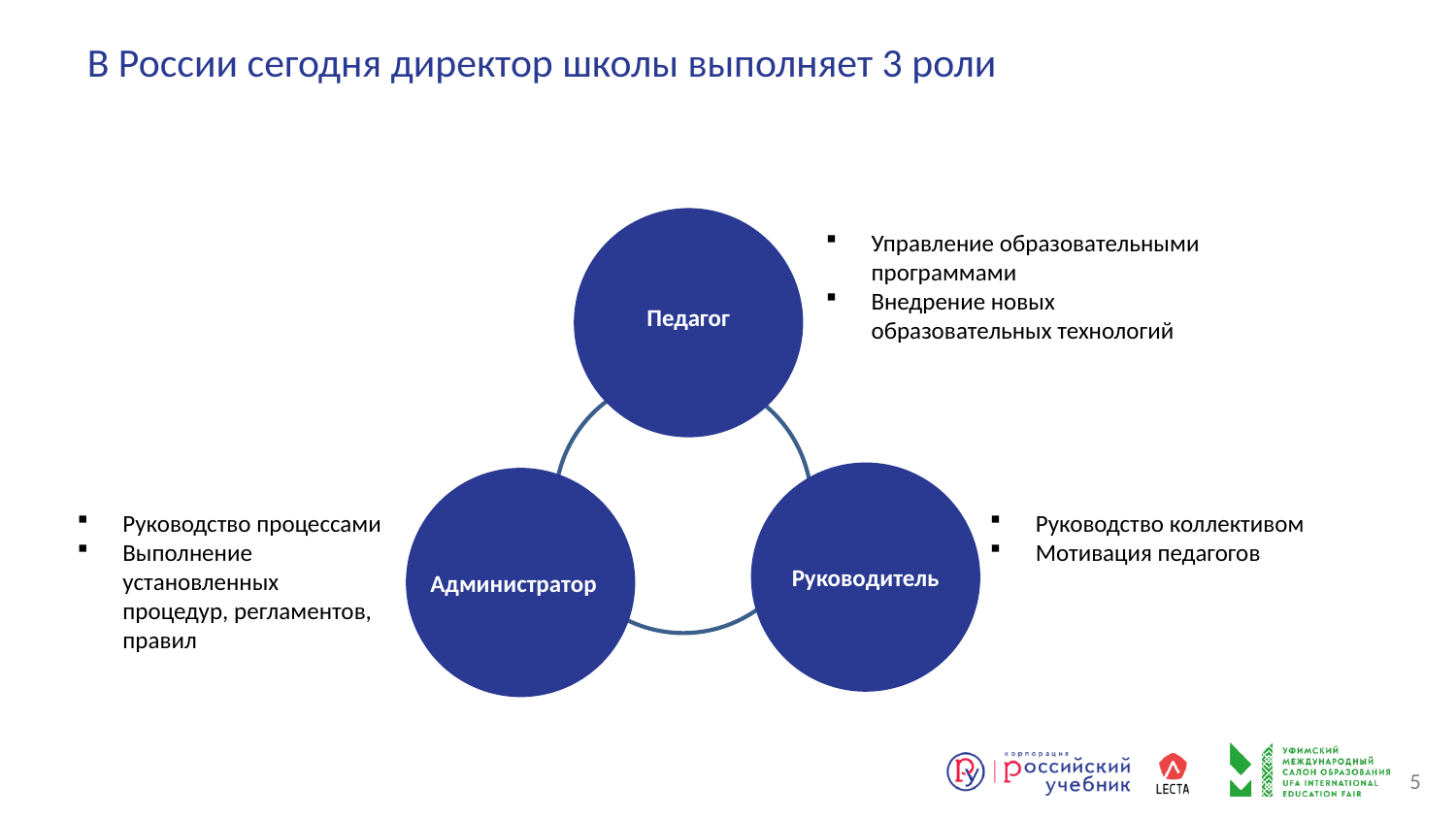

# В России сегодня директор школы выполняет 3 роли

Управление образовательными программами
Внедрение новых образовательных технологий
Педагог

Руководство процессами
Выполнение установленных процедур, регламентов, правил
Руководство коллективом
Мотивация педагогов
Руководитель
Администратор
5